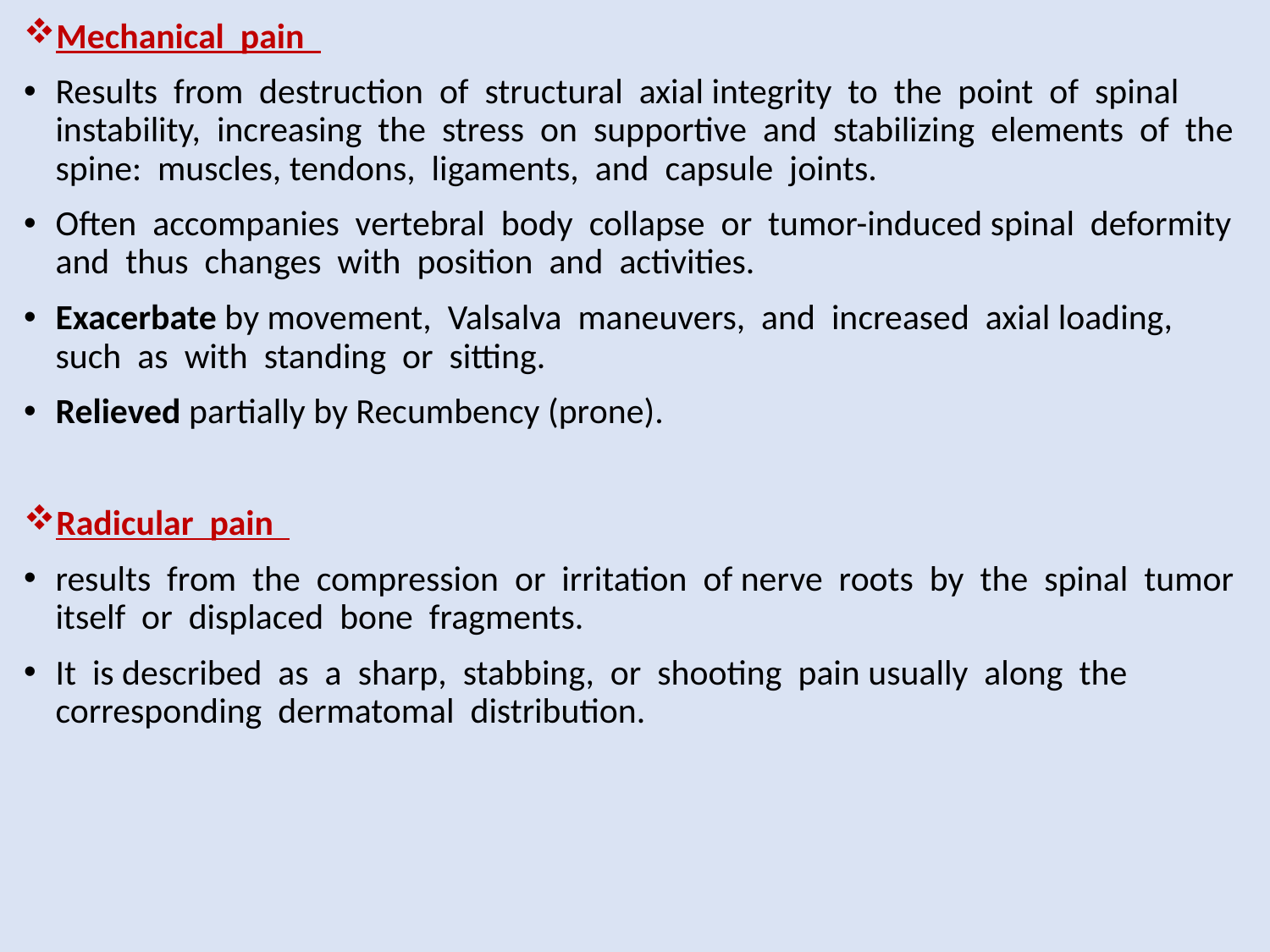

Mechanical  pain
Results  from  destruction  of  structural  axial integrity  to  the  point  of  spinal  instability,  increasing  the  stress  on  supportive  and  stabilizing  elements  of  the  spine:  muscles, tendons,  ligaments,  and  capsule  joints.
Often  accompanies  vertebral  body  collapse  or  tumor-induced spinal  deformity  and  thus  changes  with  position  and  activities.
Exacerbate by movement,  Valsalva  maneuvers,  and  increased  axial loading,  such  as  with  standing  or  sitting.
Relieved partially by Recumbency (prone).

Radicular  pain
results  from  the  compression  or  irritation  of nerve  roots  by  the  spinal  tumor  itself  or  displaced  bone  fragments.
It  is described  as  a  sharp,  stabbing,  or  shooting  pain usually  along  the  corresponding  dermatomal  distribution.